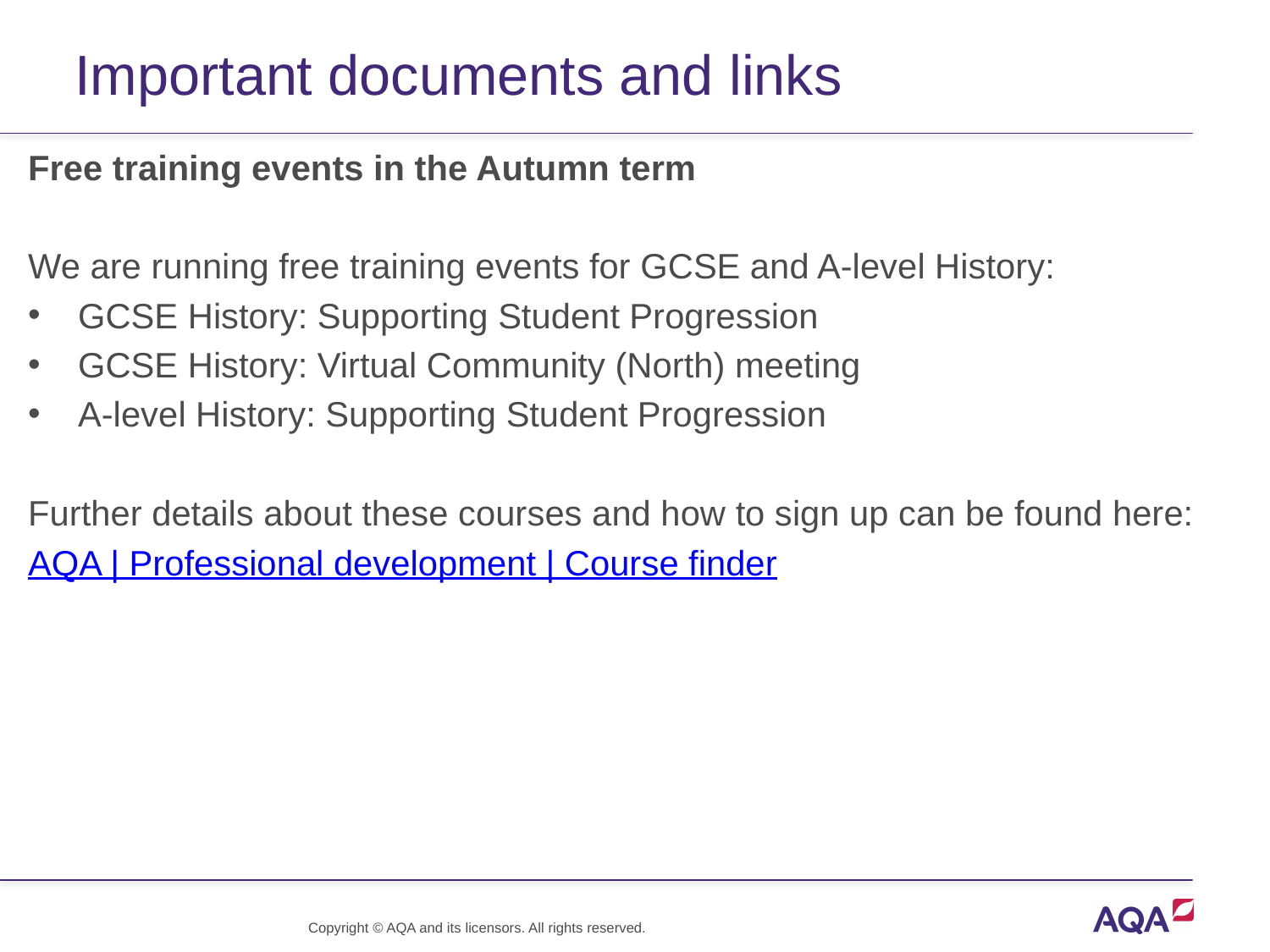

# Important documents and links
Free training events in the Autumn term

We are running free training events for GCSE and A-level History:
GCSE History: Supporting Student Progression
GCSE History: Virtual Community (North) meeting
A-level History: Supporting Student Progression

Further details about these courses and how to sign up can be found here:
AQA | Professional development | Course finder

Copyright © AQA and its licensors. All rights reserved.